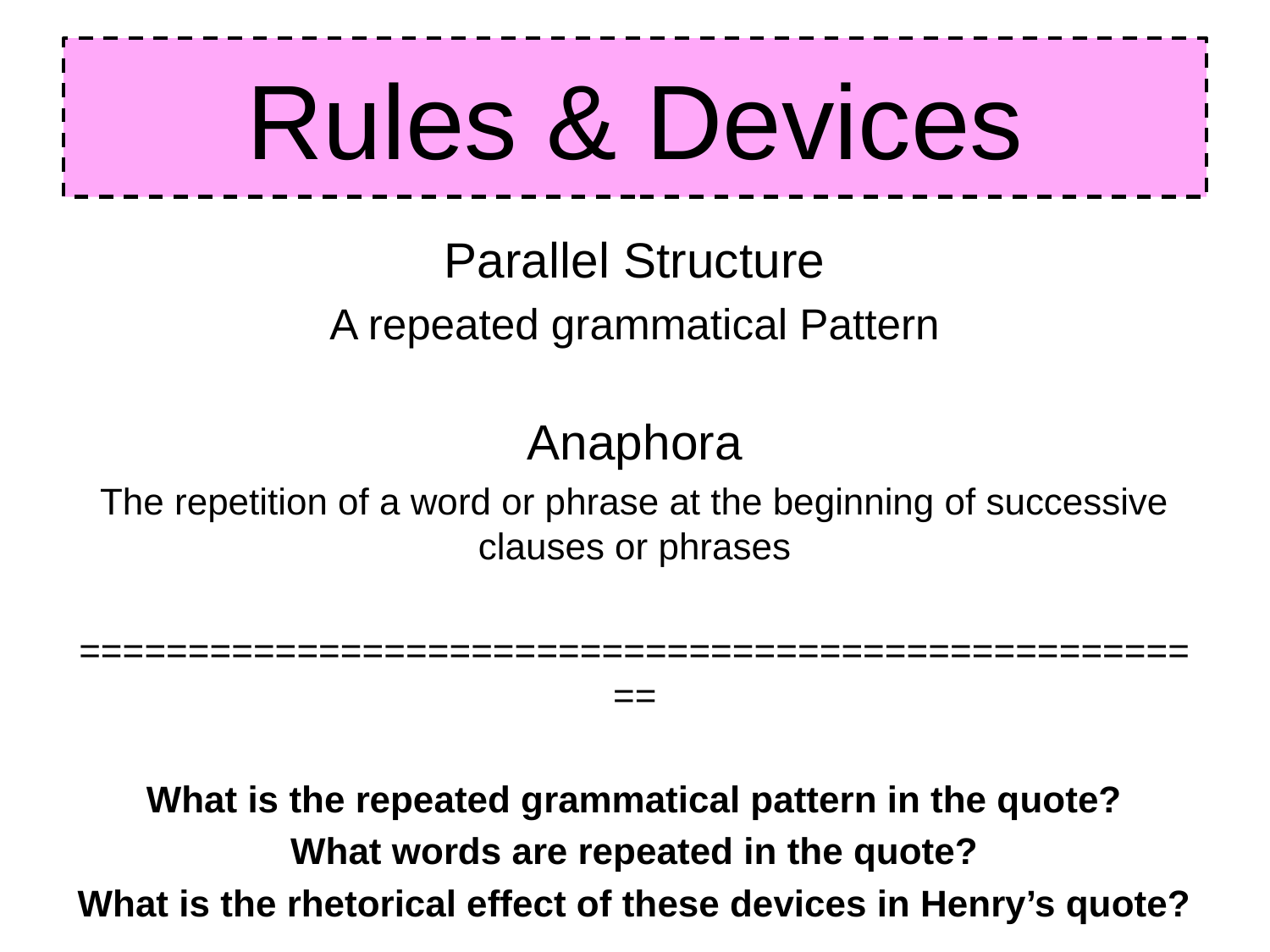

# Rules & Devices
Parallel Structure
A repeated grammatical Pattern

Anaphora
The repetition of a word or phrase at the beginning of successive clauses or phrases

=====================================================

What is the repeated grammatical pattern in the quote?
What words are repeated in the quote?
What is the rhetorical effect of these devices in Henry’s quote?